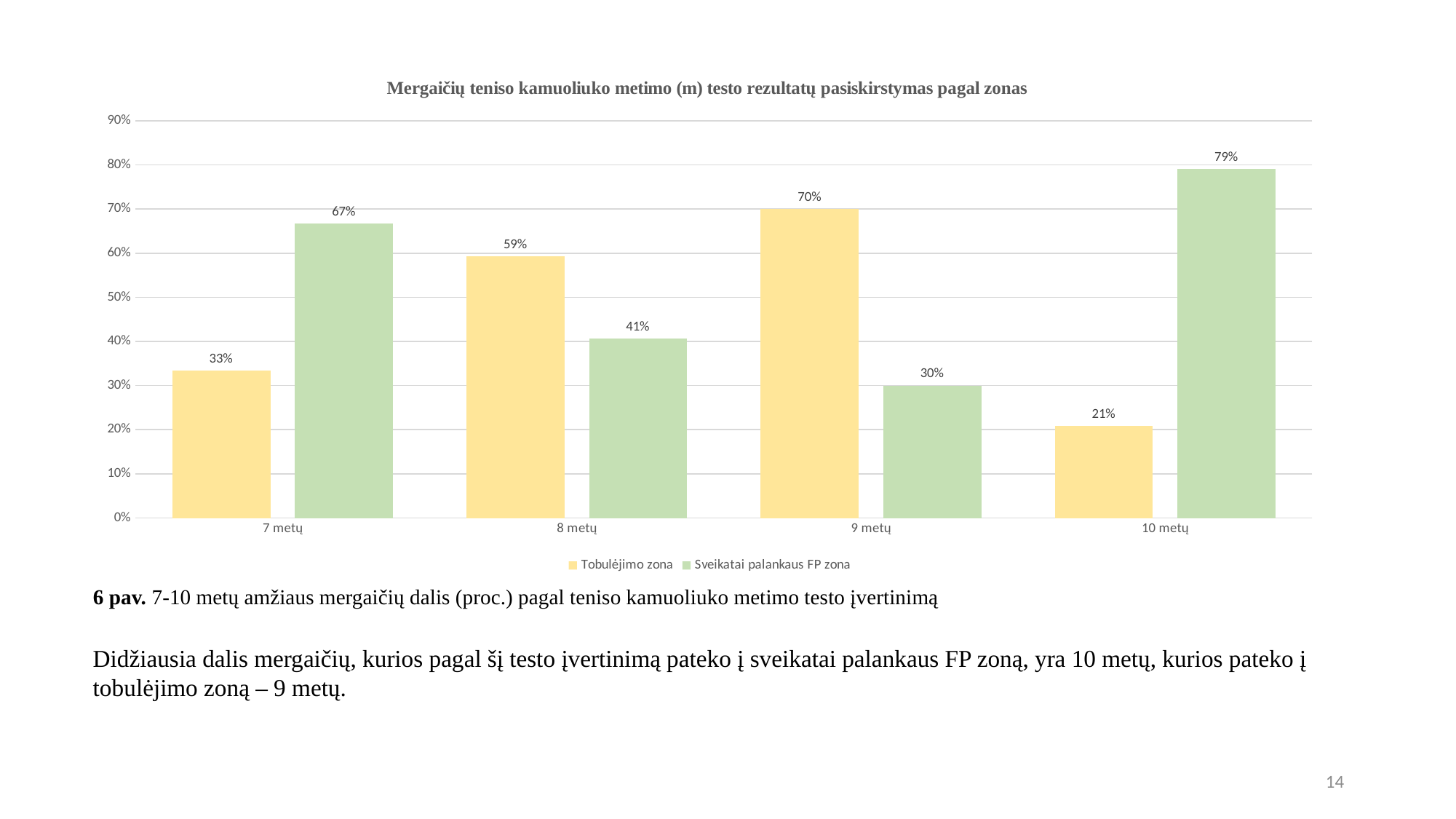

### Chart: Mergaičių teniso kamuoliuko metimo (m) testo rezultatų pasiskirstymas pagal zonas

| Category | Tobulėjimo zona | Sveikatai palankaus FP zona |
|---|---|---|
| 7 metų | 0.3333333333333333 | 0.6666666666666666 |
| 8 metų | 0.59375 | 0.40625 |
| 9 metų | 0.7 | 0.3 |
| 10 metų | 0.20833333333333334 | 0.7916666666666666 |
# 6 pav. 7-10 metų amžiaus mergaičių dalis (proc.) pagal teniso kamuoliuko metimo testo įvertinimą
Didžiausia dalis mergaičių, kurios pagal šį testo įvertinimą pateko į sveikatai palankaus FP zoną, yra 10 metų, kurios pateko į tobulėjimo zoną – 9 metų.
14